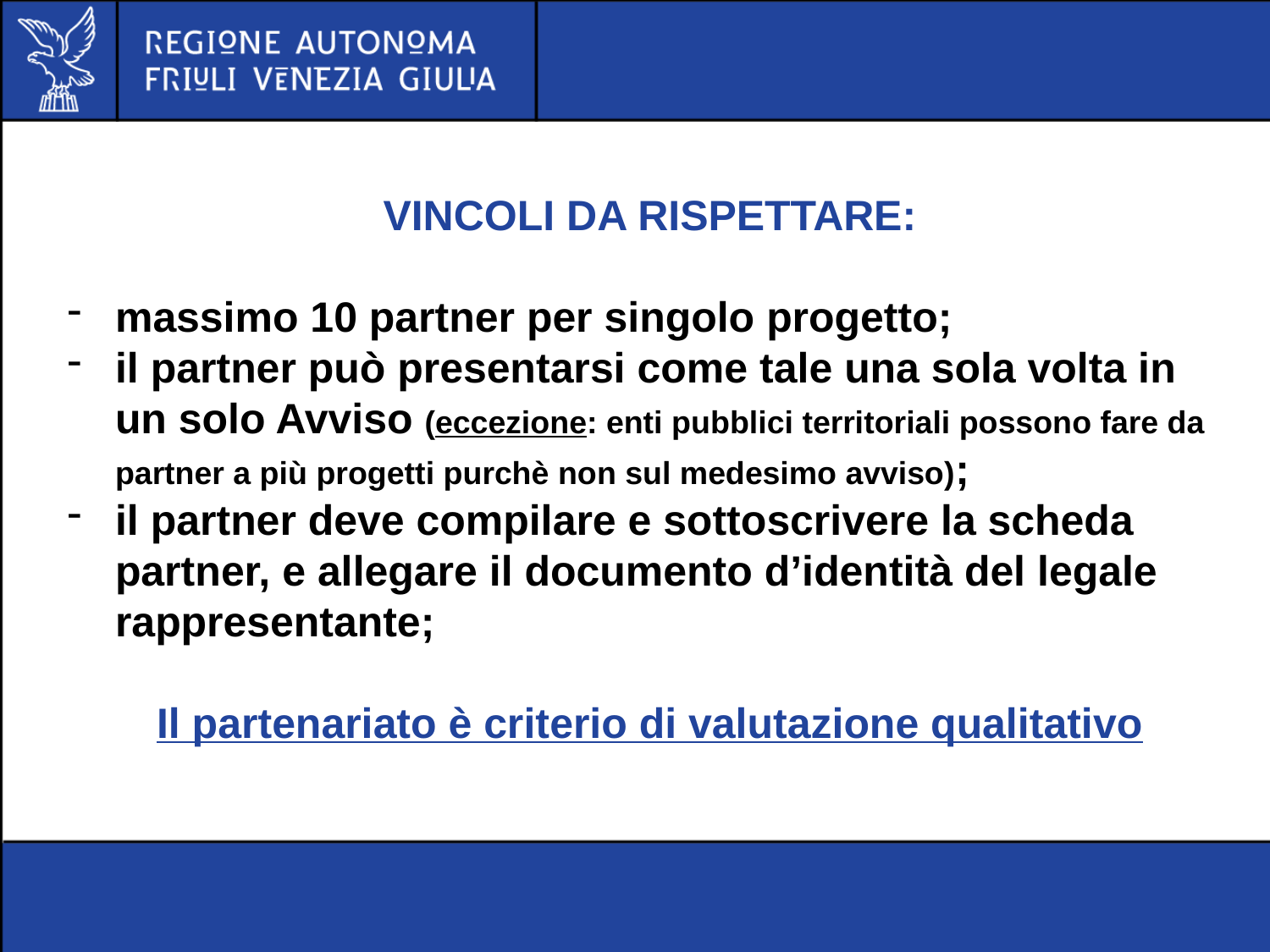

#
VINCOLI DA RISPETTARE:

massimo 10 partner per singolo progetto;
il partner può presentarsi come tale una sola volta in un solo Avviso (eccezione: enti pubblici territoriali possono fare da partner a più progetti purchè non sul medesimo avviso);
il partner deve compilare e sottoscrivere la scheda partner, e allegare il documento d’identità del legale rappresentante;

Il partenariato è criterio di valutazione qualitativo